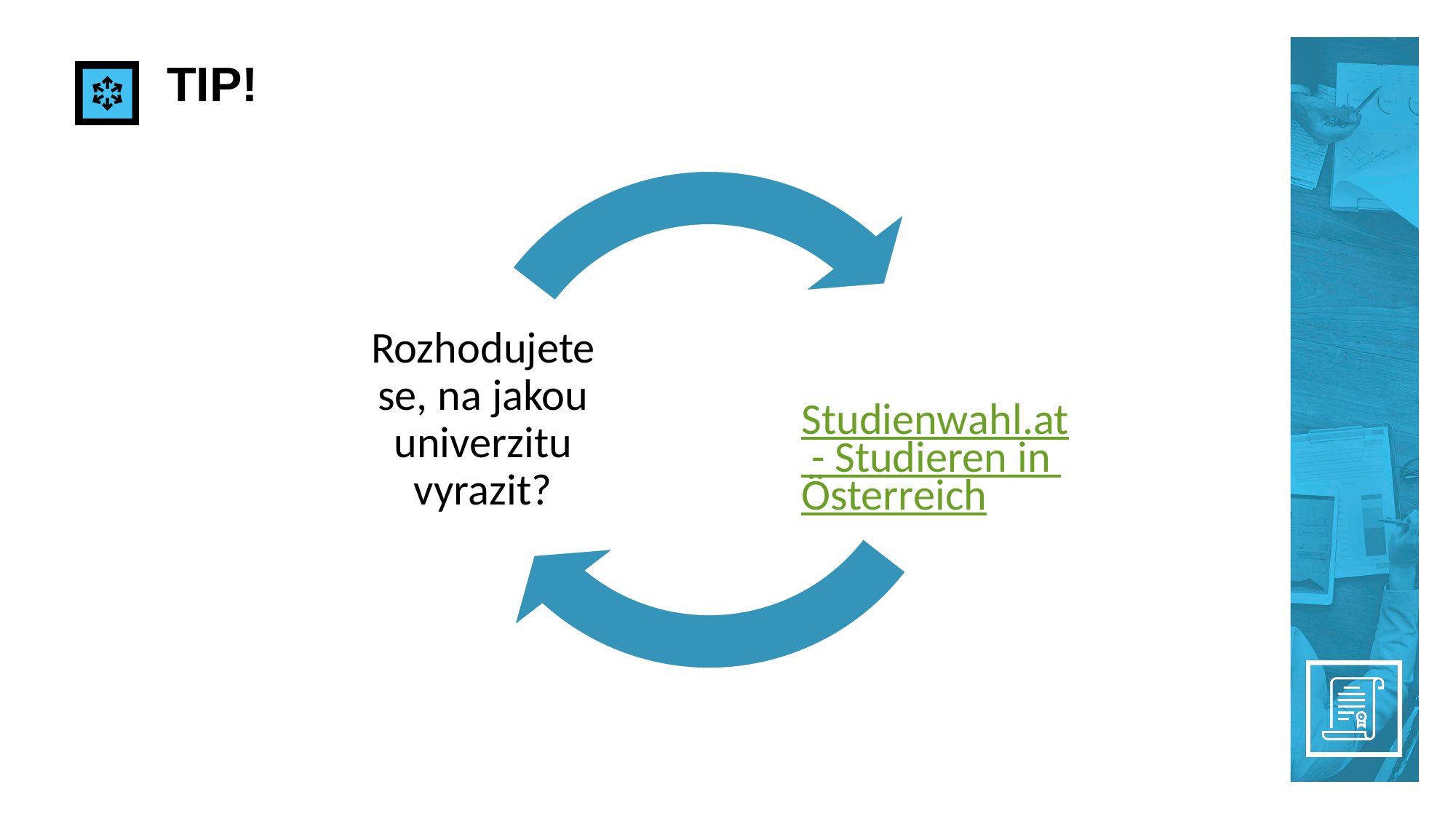

# TIP!
Studienwahl.at - Studieren in Österreich
Rozhodujete se, na jakou univerzitu vyrazit?